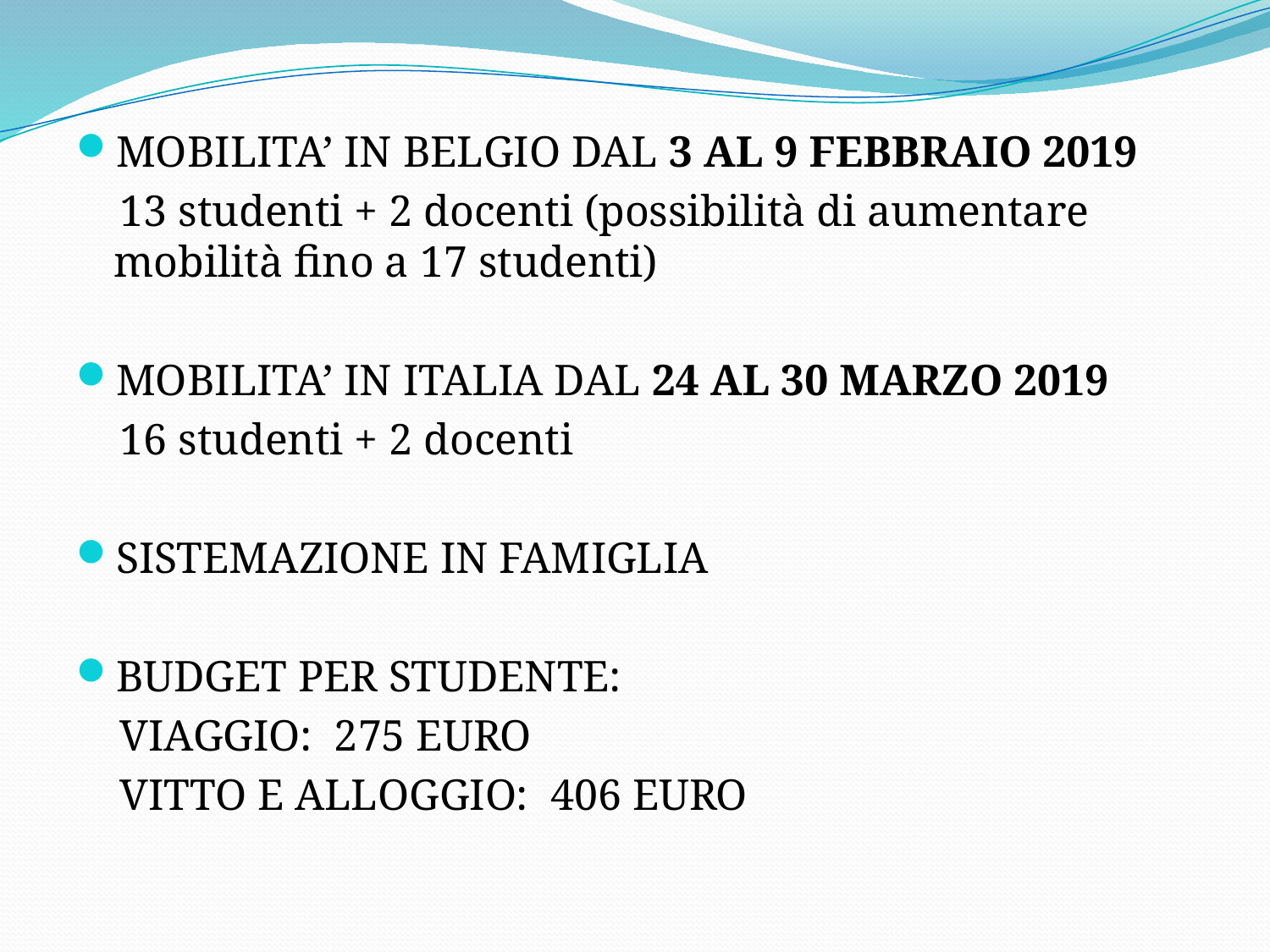

MOBILITA’ IN BELGIO DAL 3 AL 9 FEBBRAIO 2019
    13 studenti + 2 docenti (possibilità di aumentare mobilità fino a 17 studenti)

MOBILITA’ IN ITALIA DAL 24 AL 30 MARZO 2019
    16 studenti + 2 docenti

SISTEMAZIONE IN FAMIGLIA

BUDGET PER STUDENTE:
    VIAGGIO:  275 EURO
    VITTO E ALLOGGIO:  406 EURO